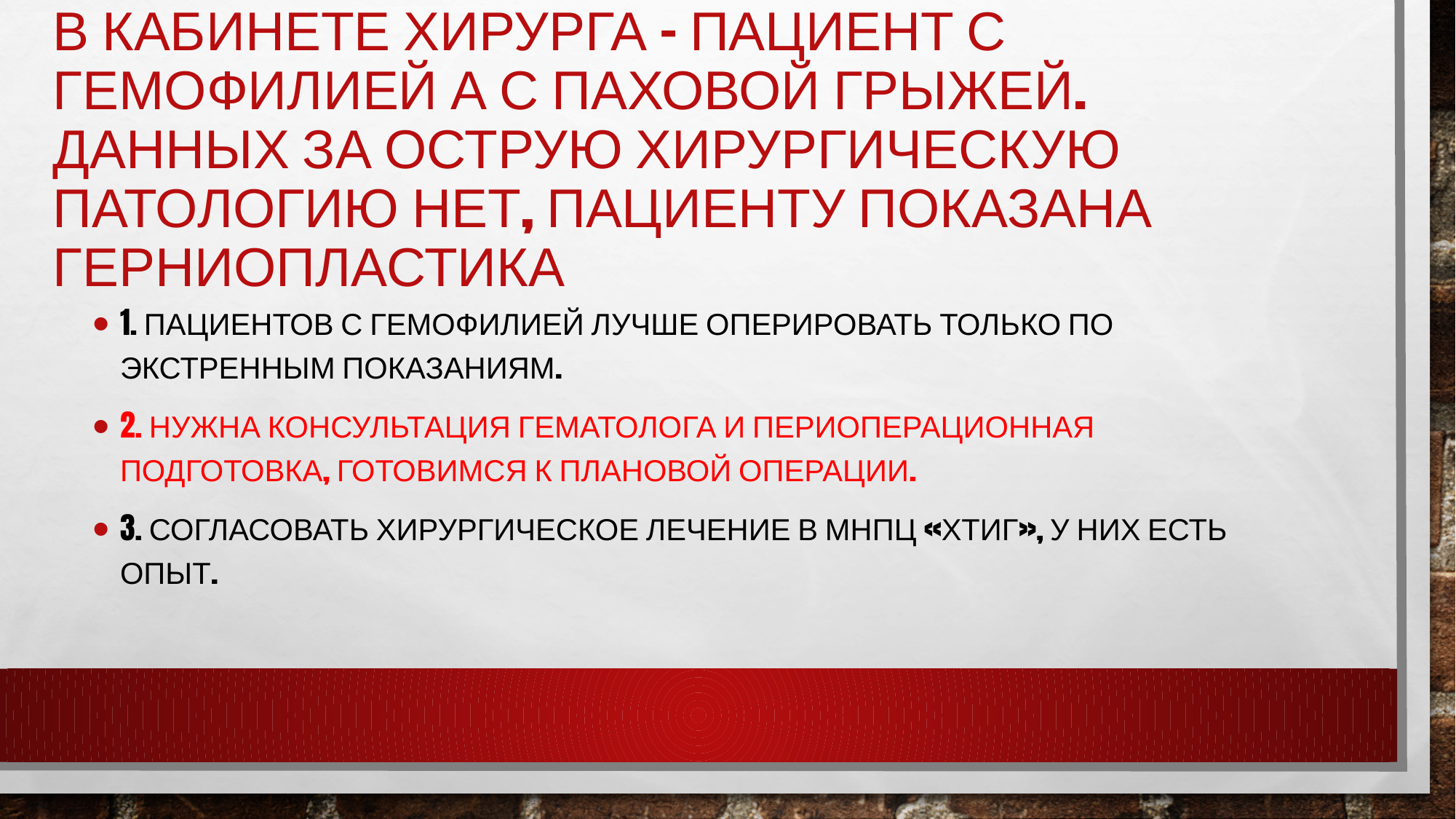

# В кабинете хирурга – пациент с гемофилией А с паховой грыжей. Данных за острую хирургическую патологию нет, пациенту показана герниопластика
1. пациентов с гемофилией лучше оперировать только по экстренным показаниям.
2. нужна консультация гематолога и периоперационная подготовка, готовимся к плановой операции.
3. согласовать хирургическое лечение в МНПЦ «ХТиГ», у них есть опыт.